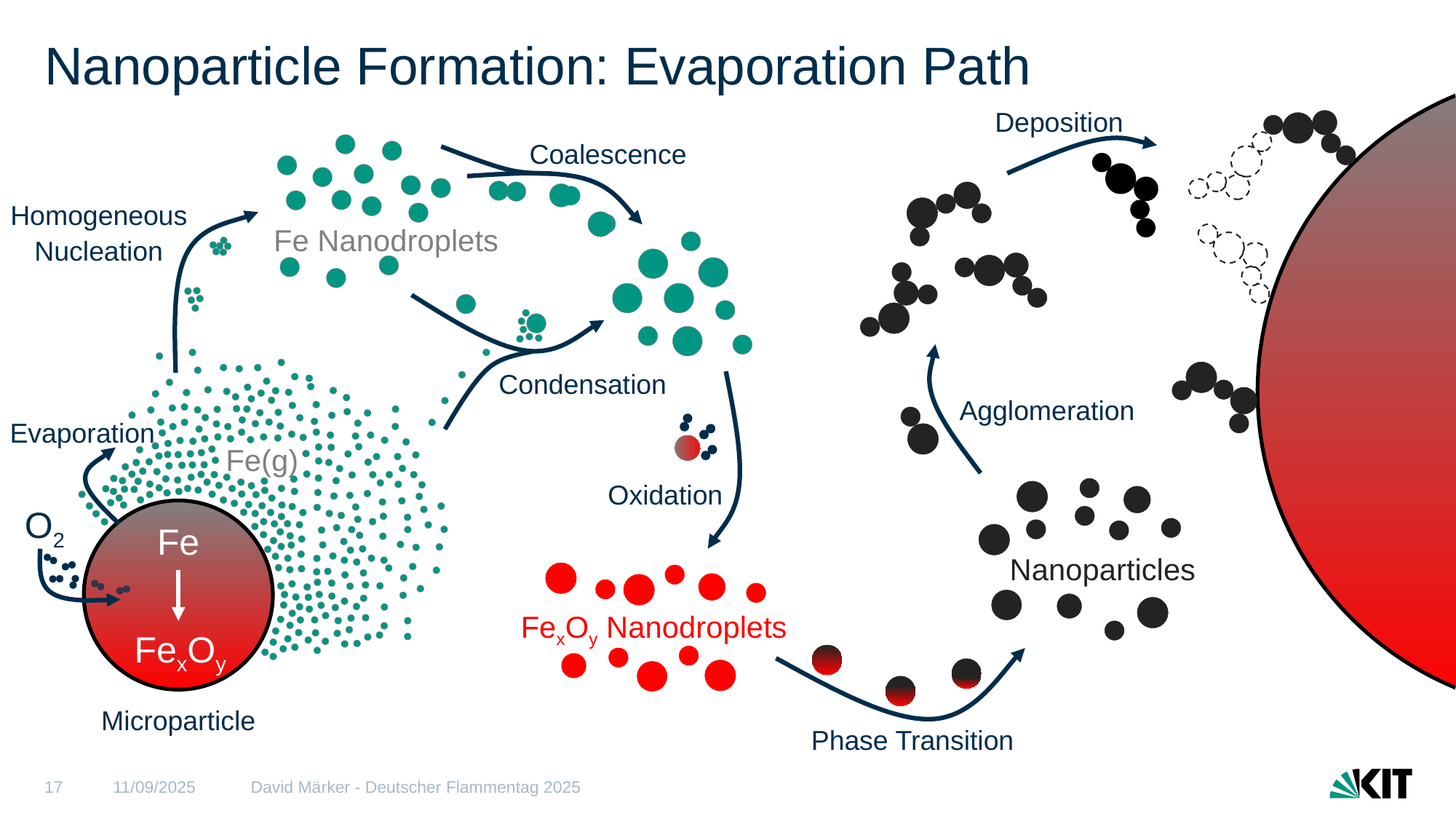

# Nanoparticle Formation: Evaporation Path

Deposition
Coalescence

Fe Nanodroplets

Homogeneous Nucleation

Fe(g)

Condensation

Agglomeration

Evaporation

Oxidation

Nanoparticles

O2

Fe
FexOy

FexOy Nanodroplets

Microparticle
Phase Transition
17
11/09/2025
David Märker - Deutscher Flammentag 2025